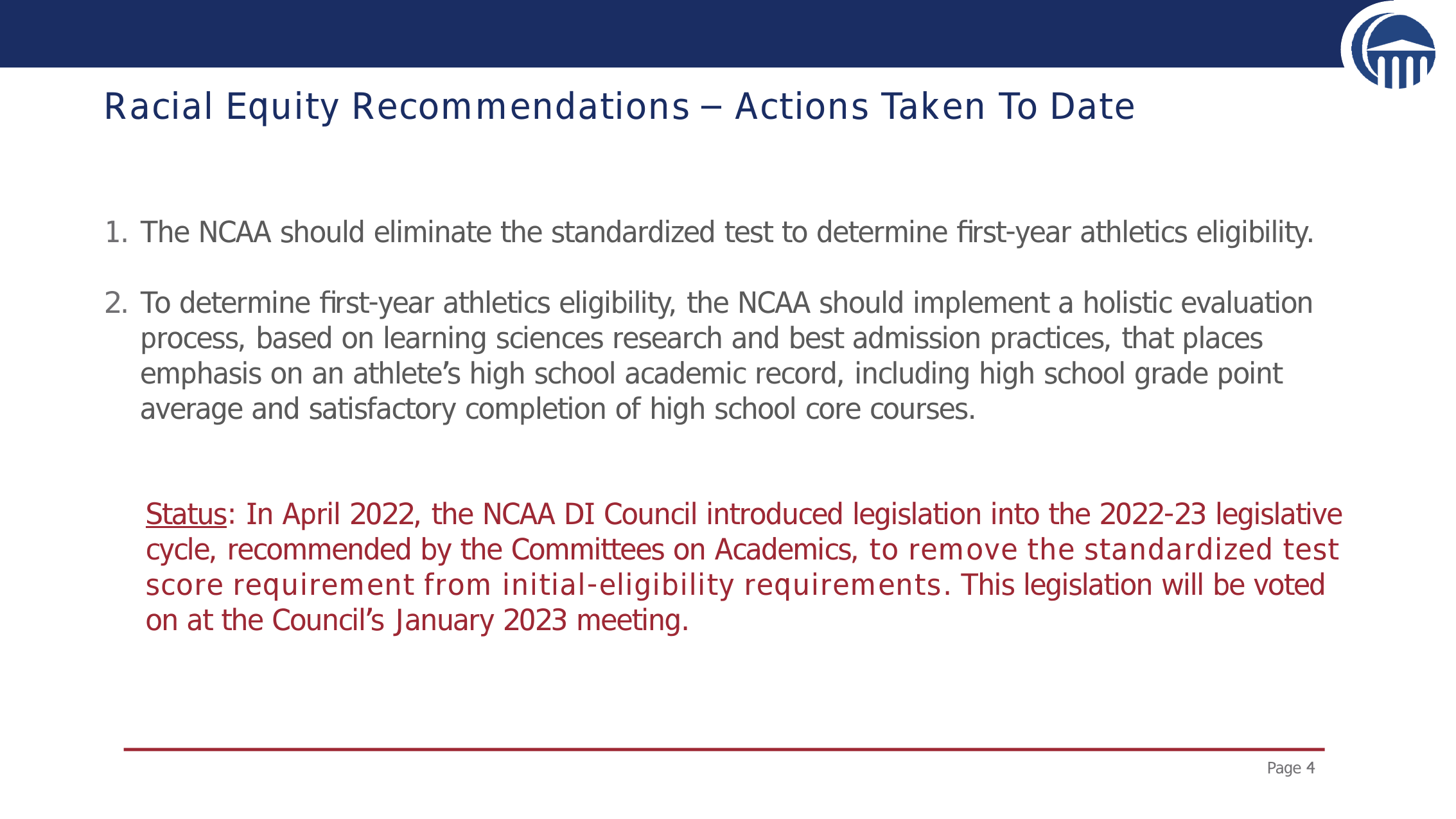

Racial Equity Recommendations – Actions Taken To Date

The NCAA should eliminate the standardized test to determine first-year athletics eligibility.

To determine first-year athletics eligibility, the NCAA should implement a holistic evaluation process, based on learning sciences research and best admission practices, that places emphasis on an athlete’s high school academic record, including high school grade point average and satisfactory completion of high school core courses.

Status: In April 2022, the NCAA DI Council introduced legislation into the 2022-23 legislative cycle, recommended by the Committees on Academics, to remove the standardized test score requirement from initial-eligibility requirements. This legislation will be voted on at the Council’s January 2023 meeting.